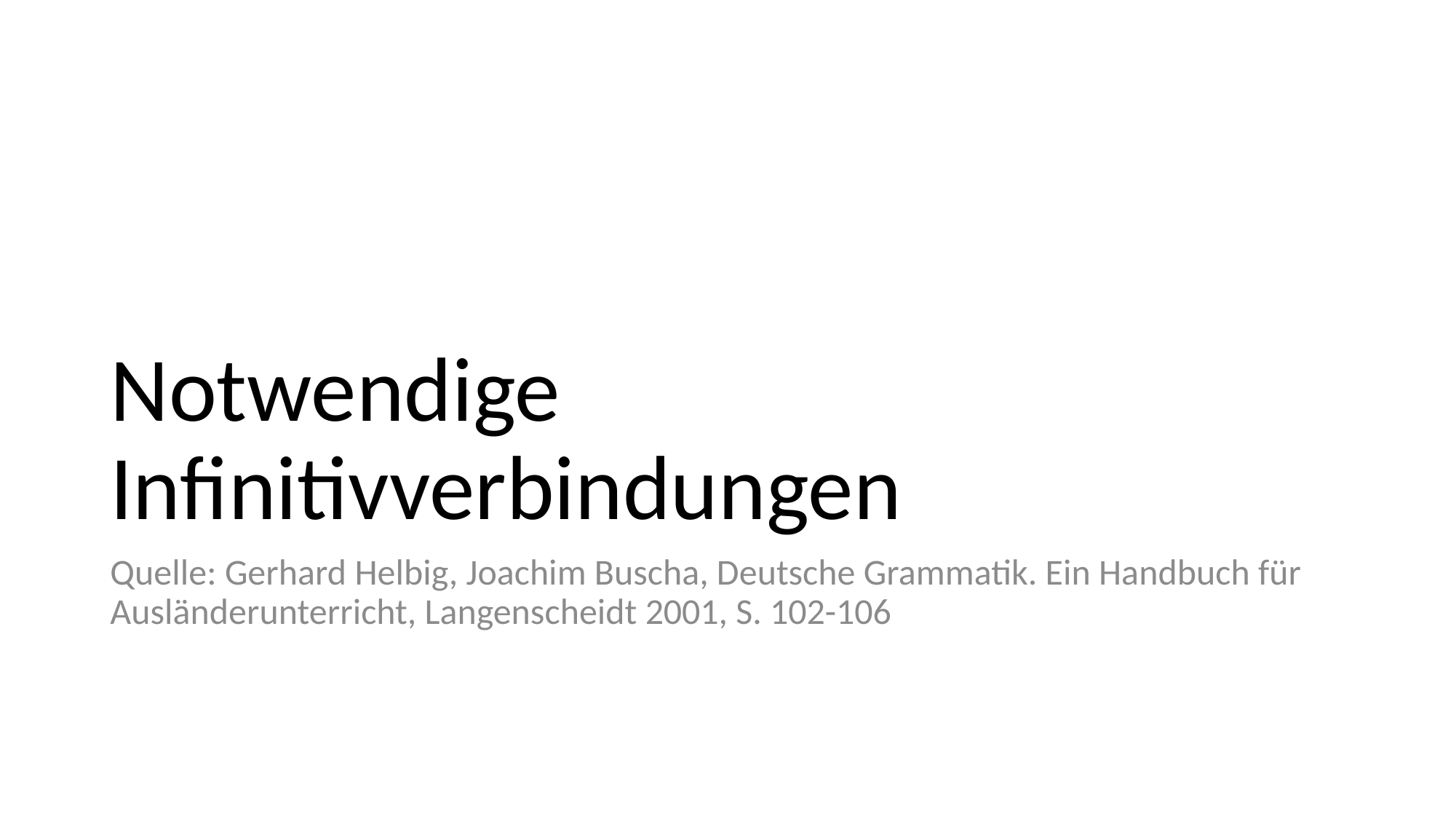

# Notwendige Infinitivverbindungen
Quelle: Gerhard Helbig, Joachim Buscha, Deutsche Grammatik. Ein Handbuch für Ausländerunterricht, Langenscheidt 2001, S. 102-106